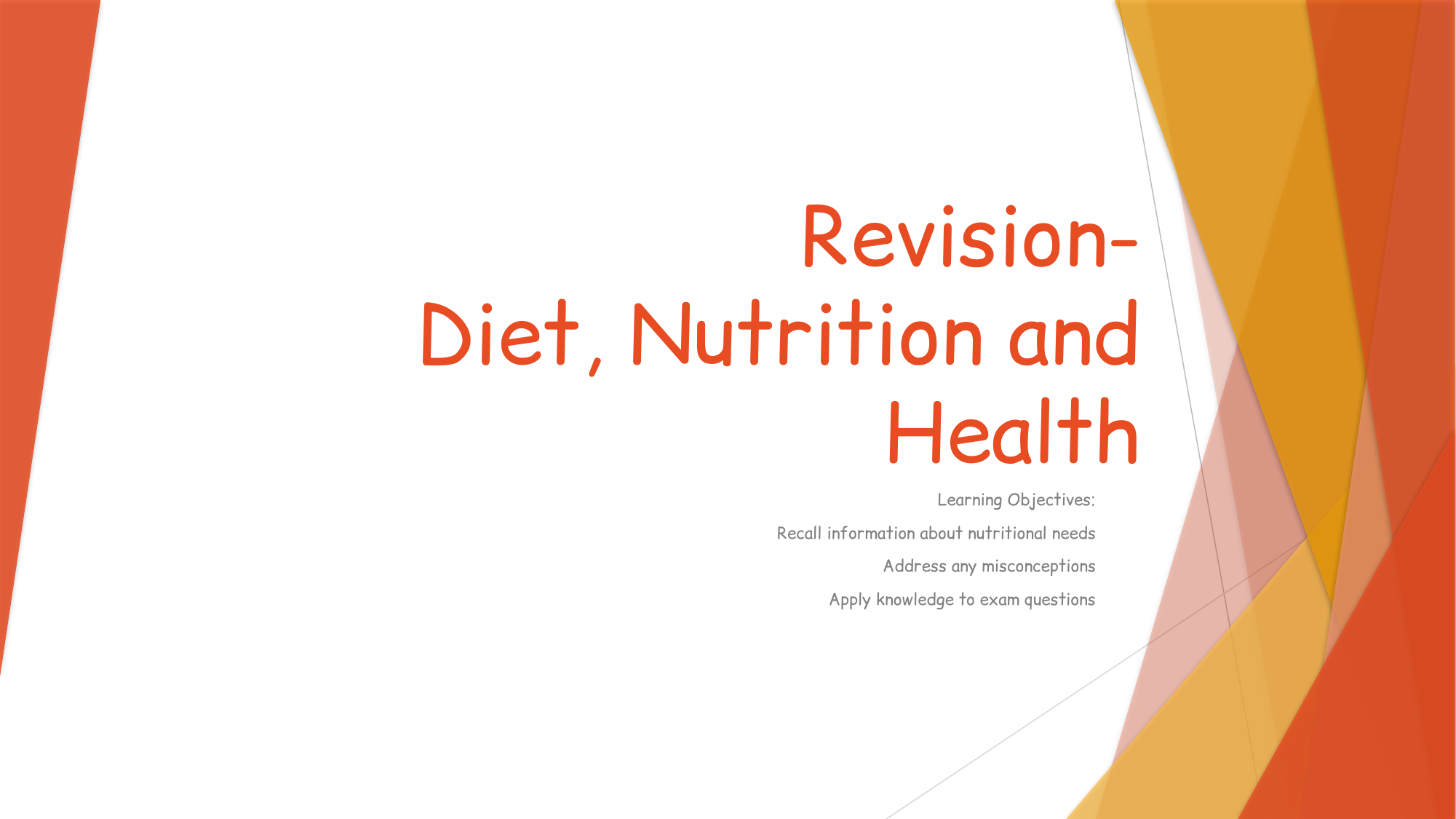

# Revision- Diet, Nutrition and Health
Learning Objectives:
Recall information about nutritional needs
Address any misconceptions
Apply knowledge to exam questions